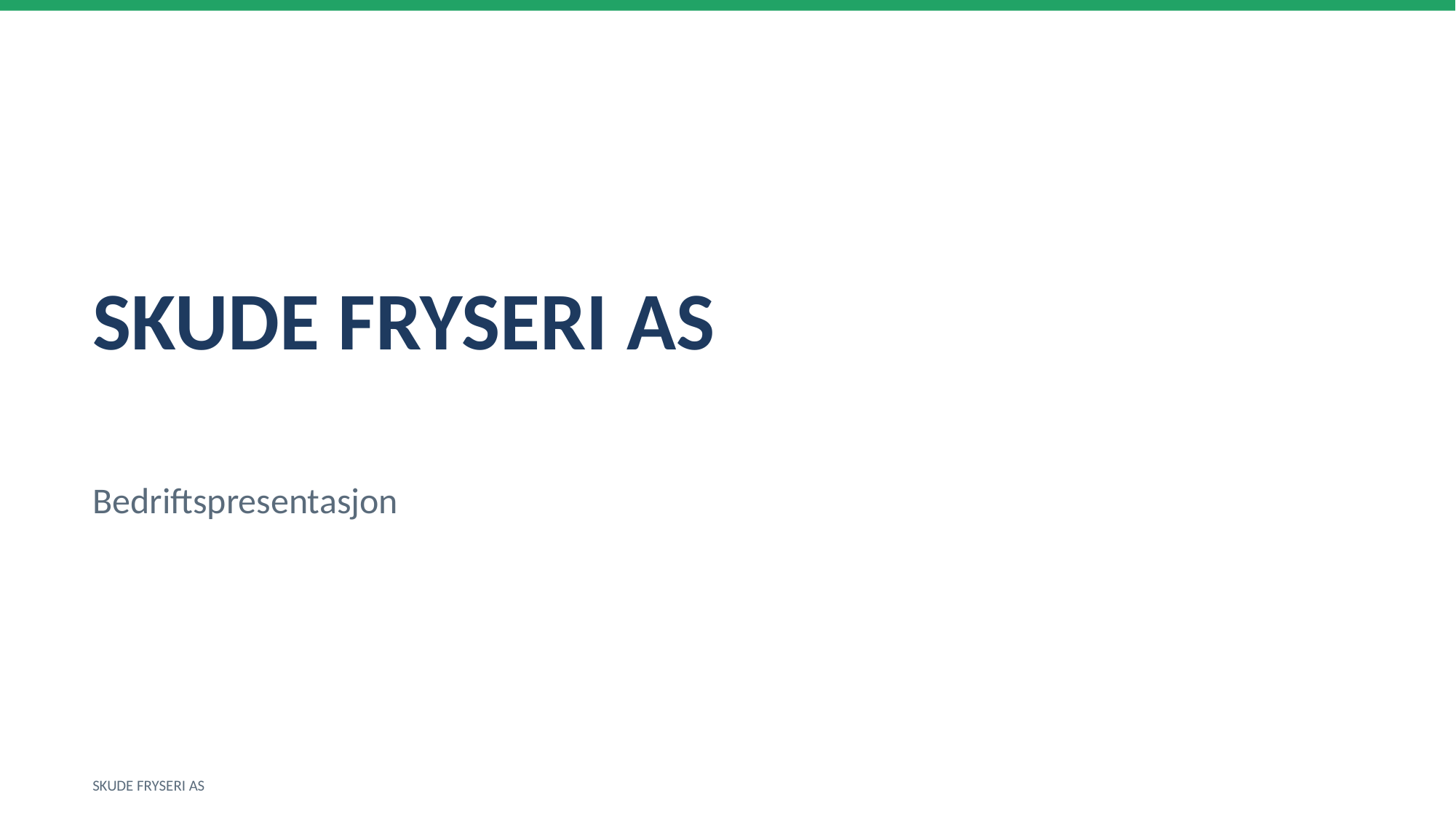

SKUDE FRYSERI AS
Bedriftspresentasjon
SKUDE FRYSERI AS